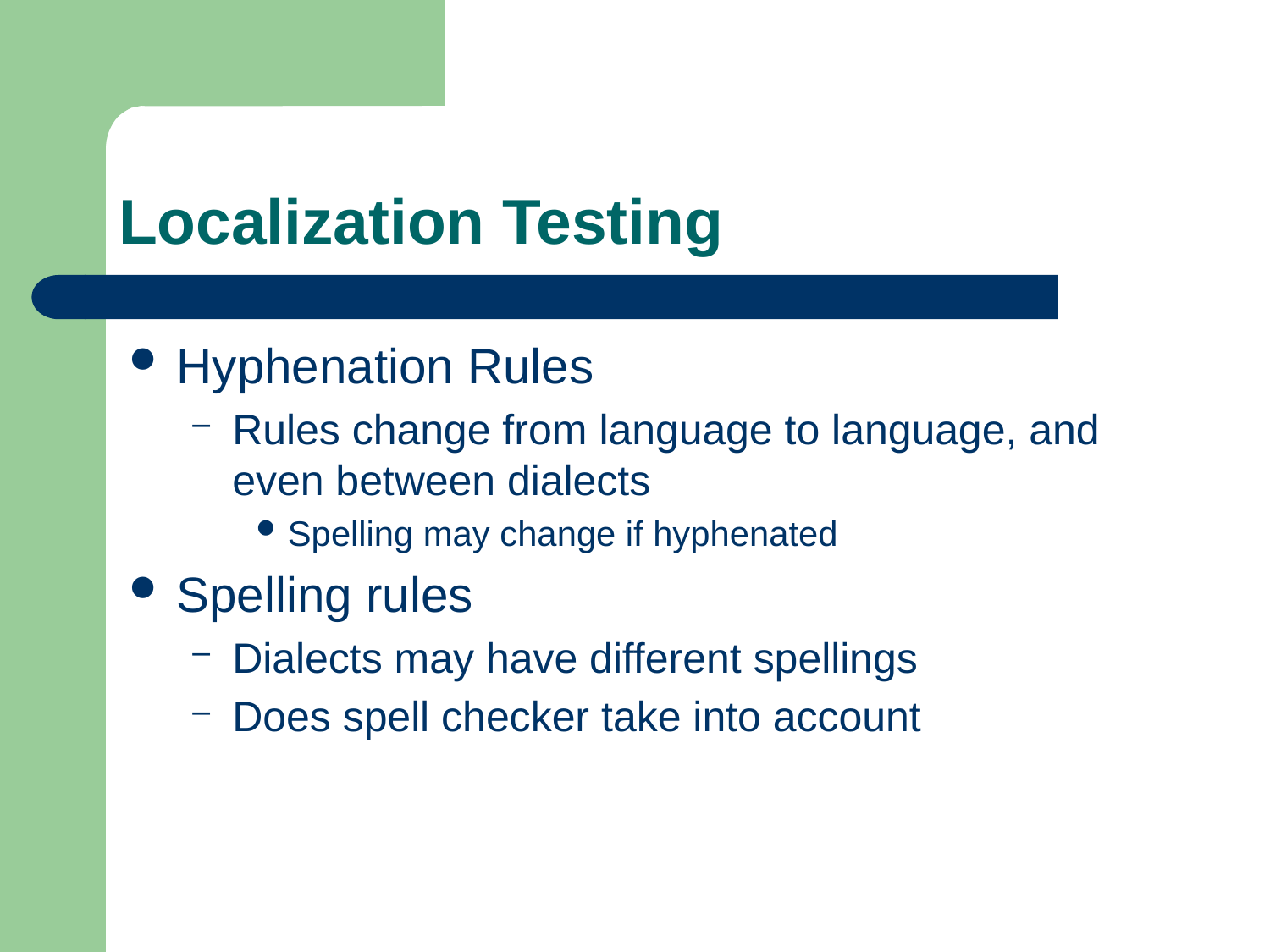

# Localization Testing
Hyphenation Rules
Rules change from language to language, and even between dialects
Spelling may change if hyphenated
Spelling rules
Dialects may have different spellings
Does spell checker take into account